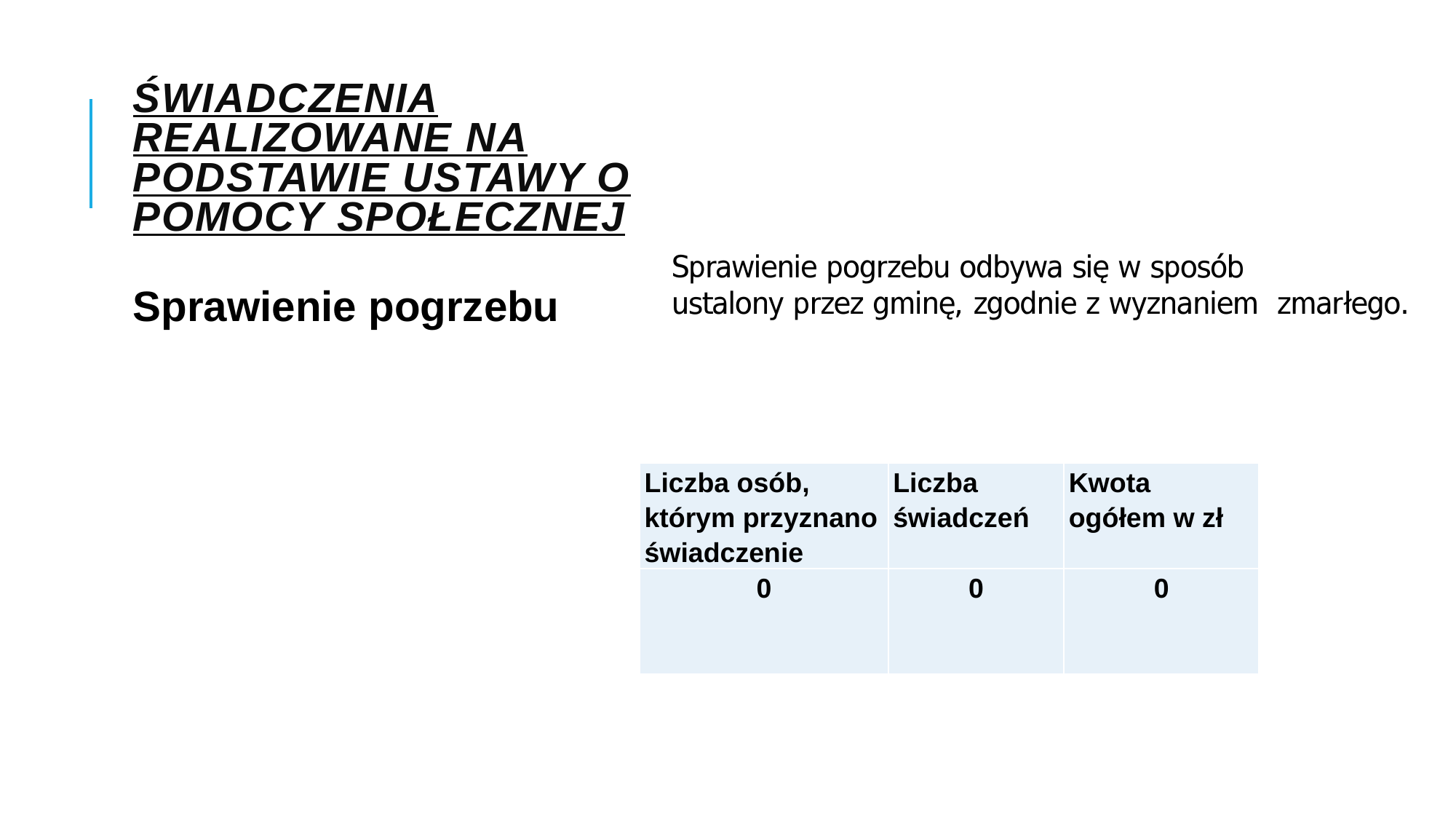

Sprawienie pogrzebu odbywa się w sposób
						ustalony przez gminę, zgodnie z wyznaniem  zmarłego.

# ŚWIADCZENIA REALIZOWANE NA PODSTAWIE USTAWY O POMOCY SPOŁECZNEJ
Sprawienie pogrzebu

| Liczba osób, którym przyznano świadczenie | Liczba świadczeń | Kwota ogółem w zł |
| --- | --- | --- |
| 0 | 0 | 0 |